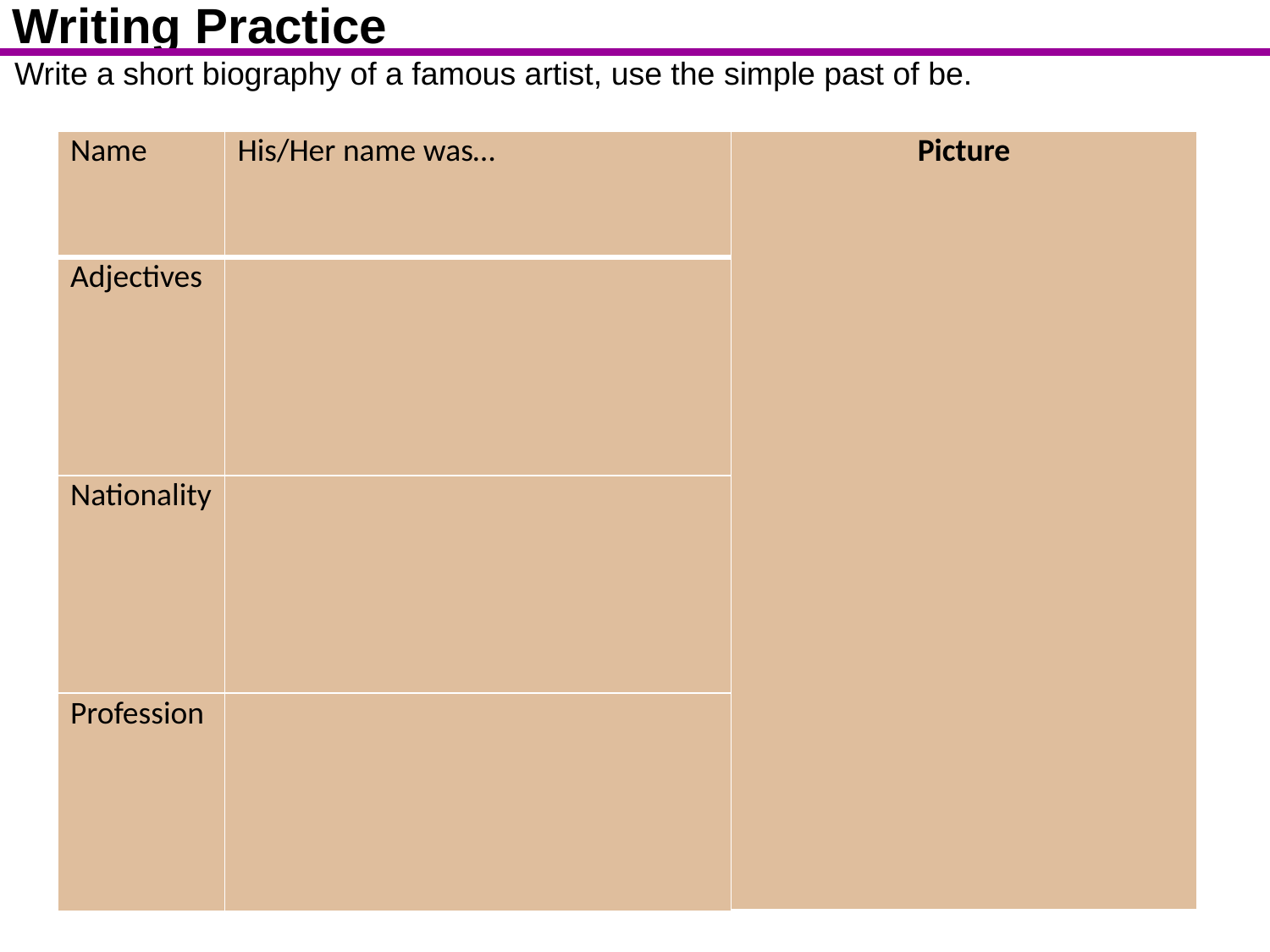

Writing Practice
Write a short biography of a famous artist, use the simple past of be.
| Name | His/Her name was… | Picture |
| --- | --- | --- |
| Adjectives |  |  |
| Nationality |  |  |
| Profession |  |  |